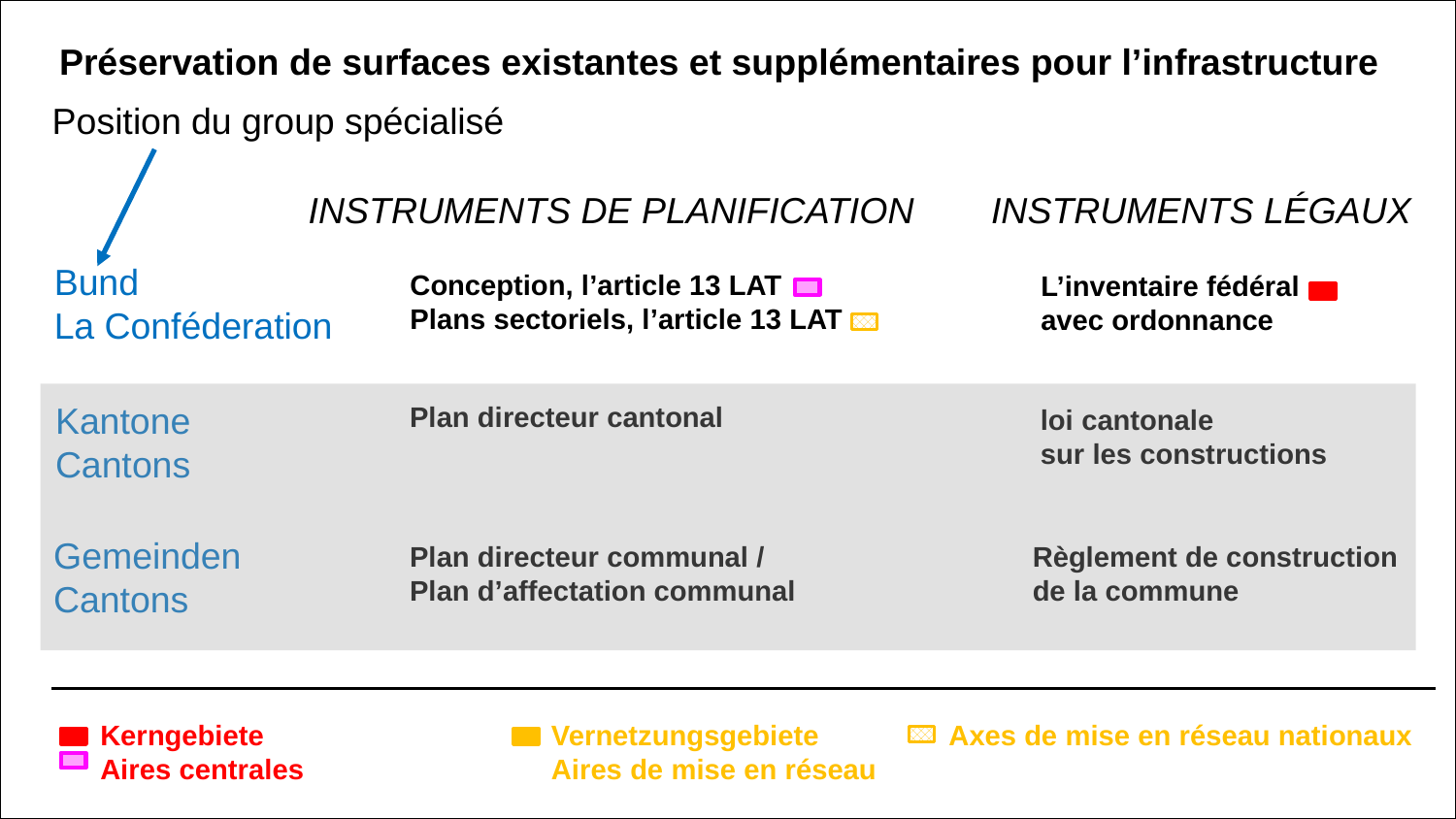

Préservation de surfaces existantes et supplémentaires pour l’infrastructure
Position du group spécialisé
Instruments de planification
Instruments légaux
Bund
La Conféderation
Conception, l’article 13 LAT
Plans sectoriels, l’article 13 LAT
L’inventaire fédéral
avec ordonnance

Kantone
Cantons
Plan directeur cantonal
loi cantonale
sur les constructions
Gemeinden
Cantons
Règlement de construction
de la commune
Plan directeur communal /
Plan d’affectation communal
Kerngebiete
Aires centrales
Vernetzungsgebiete
Aires de mise en réseau
Axes de mise en réseau nationaux